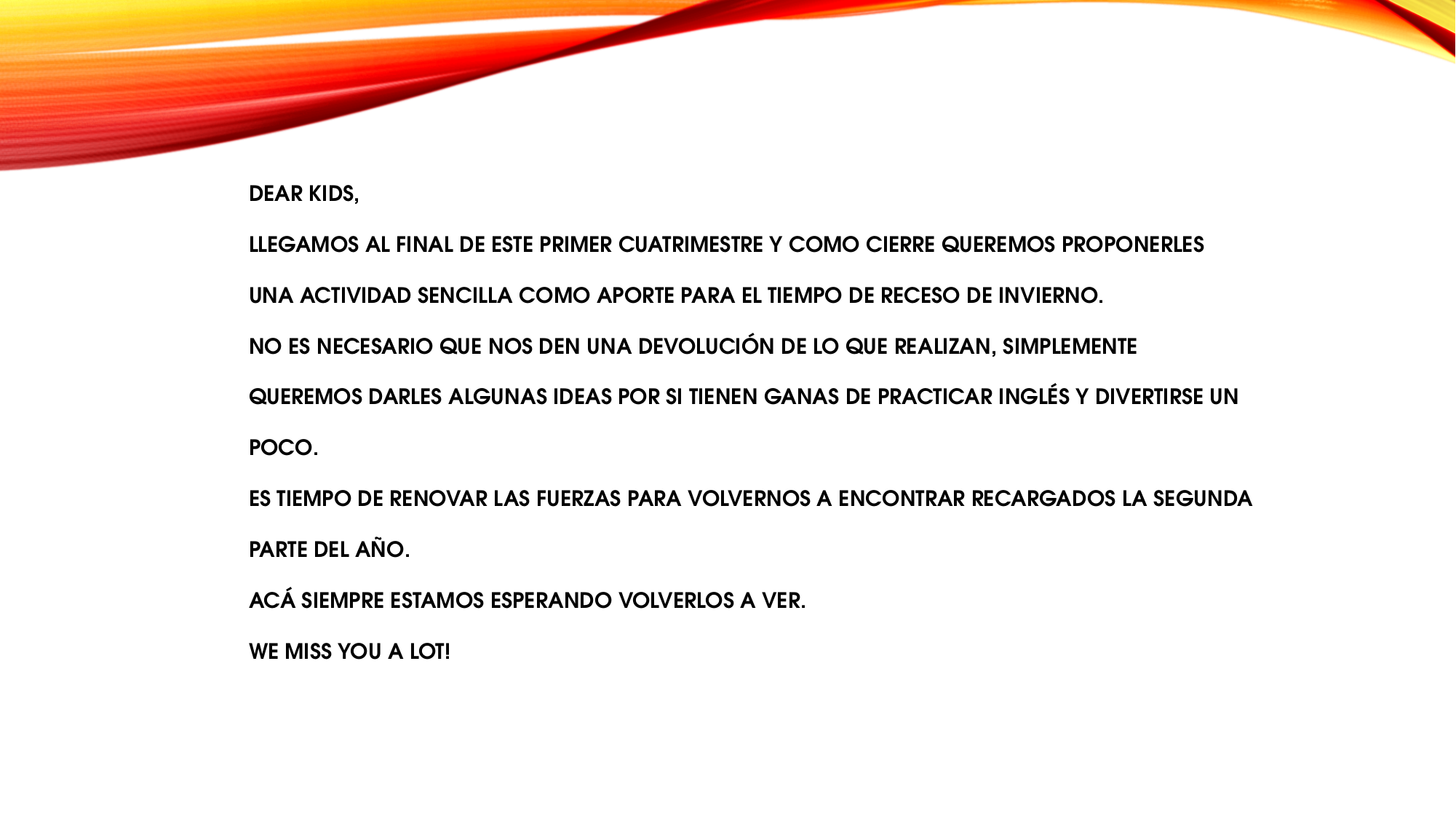

# Dear Kids, Llegamos al final de este primer cuatrimestre y como cierre queremos proponerles una actividad sencilla como aporte para el tiempo de receso de invierno. No es necesario que nos den una devolución de lo que realizan, simplemente queremos darles algunas ideas por si tienen ganas de practicar inglés y divertirse un poco. Es tiempo de renovar las fuerzas para volvernos a encontrar recargados la segunda parte del año. Acá siempre estamos esperando volverlos a ver. We miss you a lot!